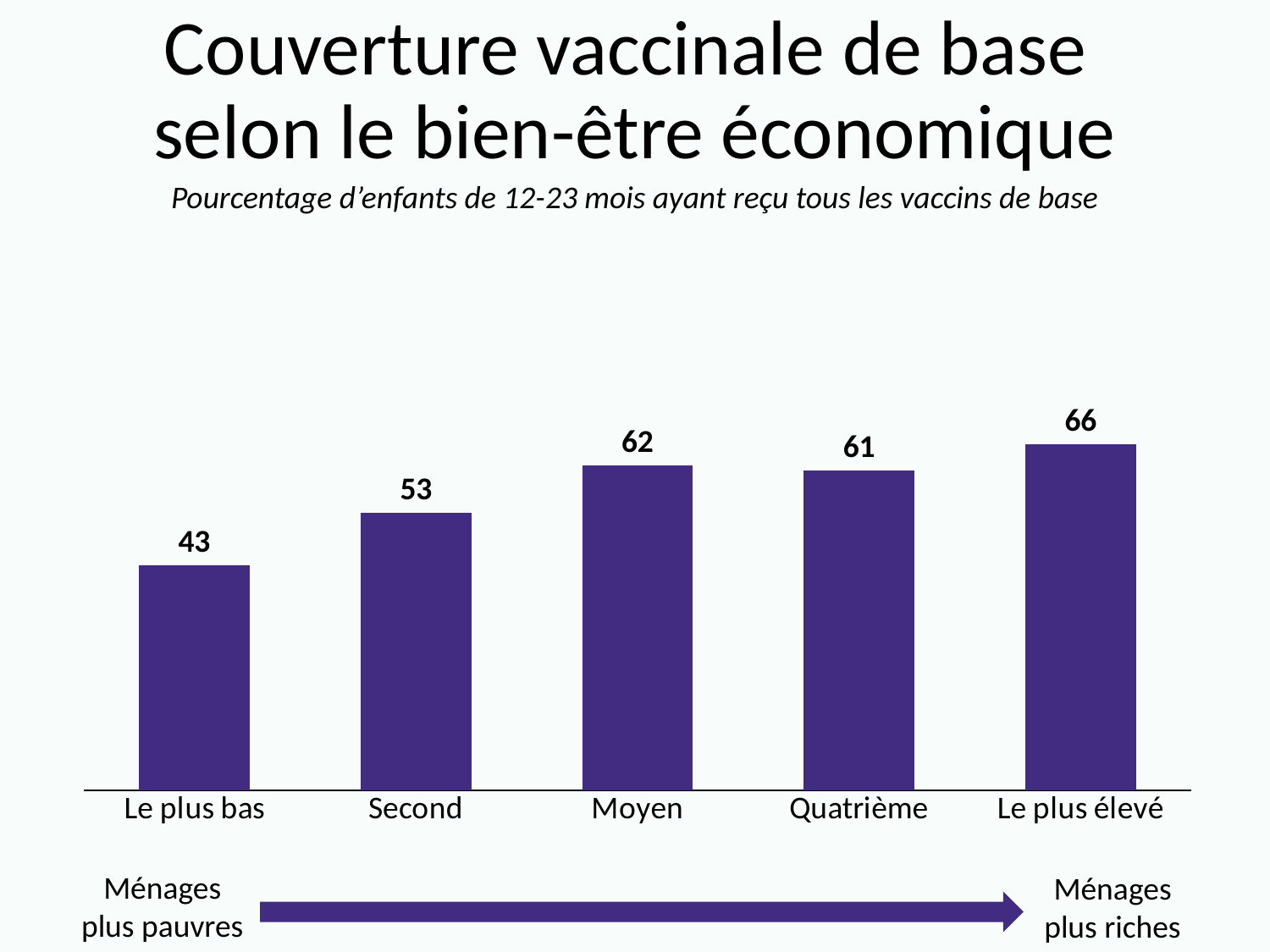

# Couverture vaccinale de base selon le bien-être économique
Pourcentage d’enfants de 12-23 mois ayant reçu tous les vaccins de base

### Chart

| Category | Series 1 |
|---|---|
| Le plus bas | 43.0 |
| Second | 53.0 |
| Moyen | 62.0 |
| Quatrième | 61.0 |
| Le plus élevé | 66.0 |
Ménages plus pauvres
Ménages plus riches